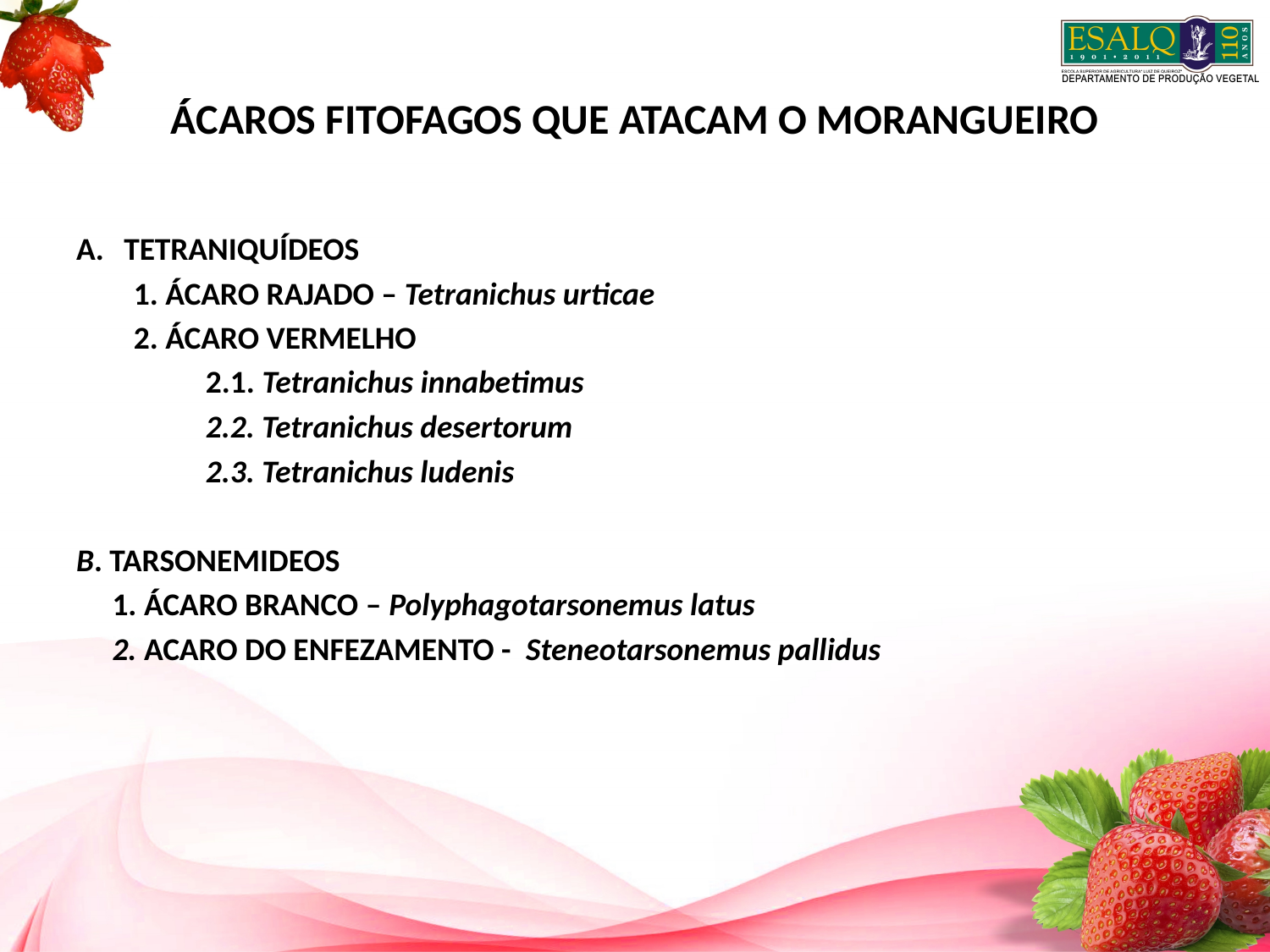

# ÁCAROS FITOFAGOS QUE ATACAM O MORANGUEIRO
TETRANIQUÍDEOS
        1. ÁCARO RAJADO – Tetranichus urticae
        2. ÁCARO VERMELHO
                  2.1. Tetranichus innabetimus
                  2.2. Tetranichus desertorum
                  2.3. Tetranichus ludenis

B. TARSONEMIDEOS
     1. ÁCARO BRANCO – Polyphagotarsonemus latus
     2. ACARO DO ENFEZAMENTO -  Steneotarsonemus pallidus